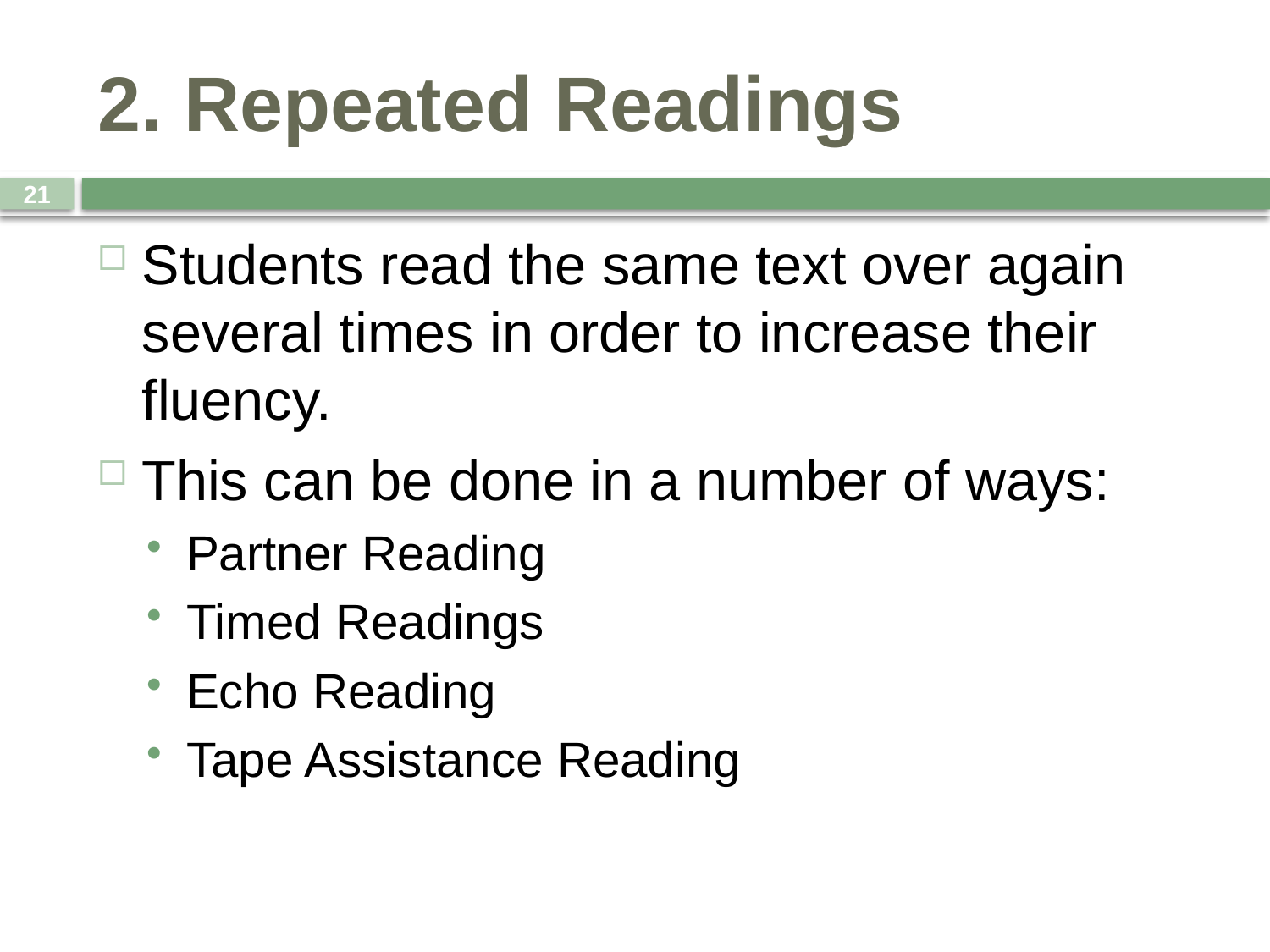

# 2. Repeated Readings
21
Students read the same text over again several times in order to increase their fluency.
This can be done in a number of ways:
Partner Reading
Timed Readings
Echo Reading
Tape Assistance Reading